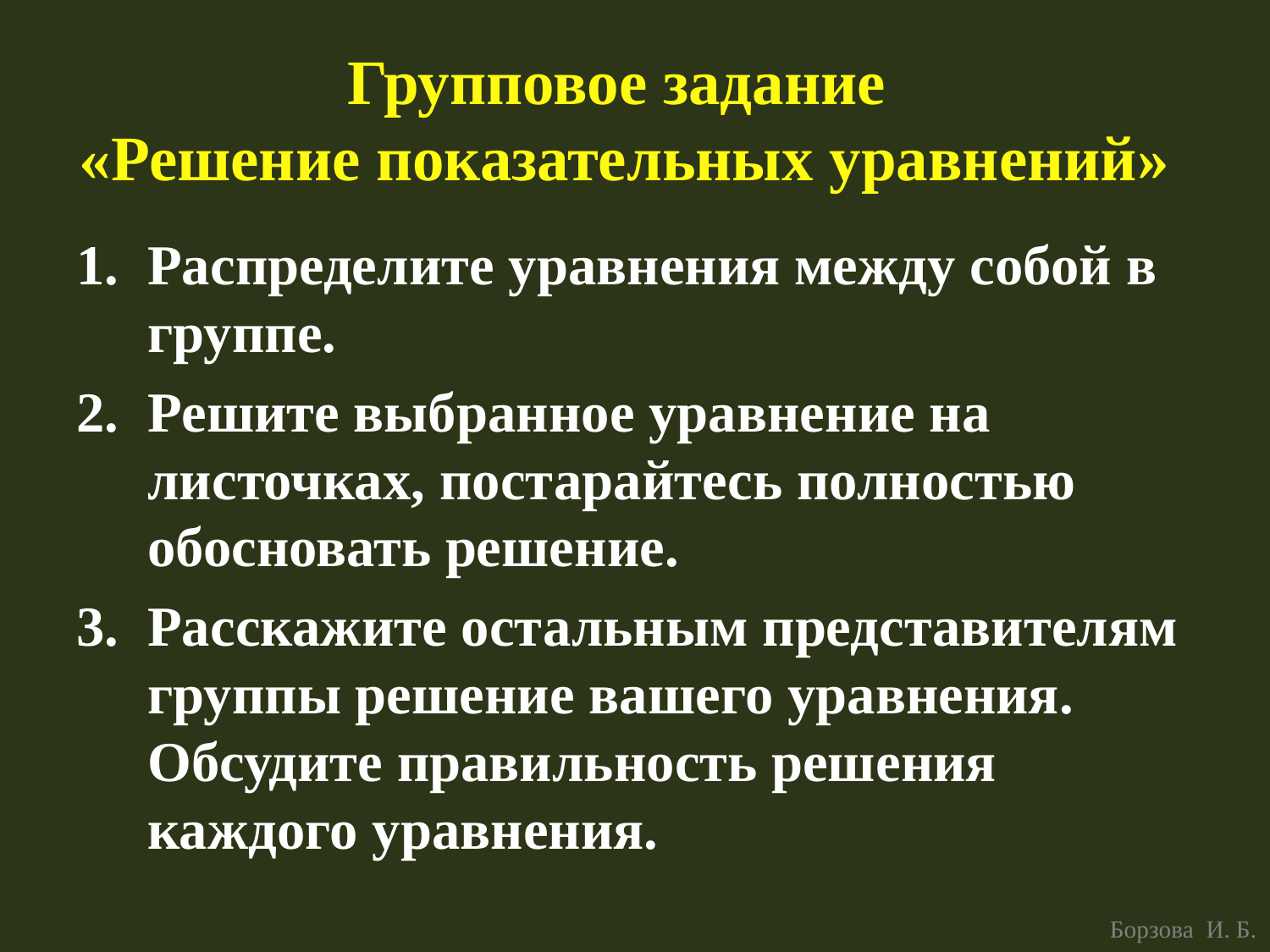

# Групповое задание «Решение показательных уравнений»
Распределите уравнения между собой в группе.
Решите выбранное уравнение на листочках, постарайтесь полностью обосновать решение.
Расскажите остальным представителям группы решение вашего уравнения. Обсудите правильность решения каждого уравнения.
Борзова  И. Б.